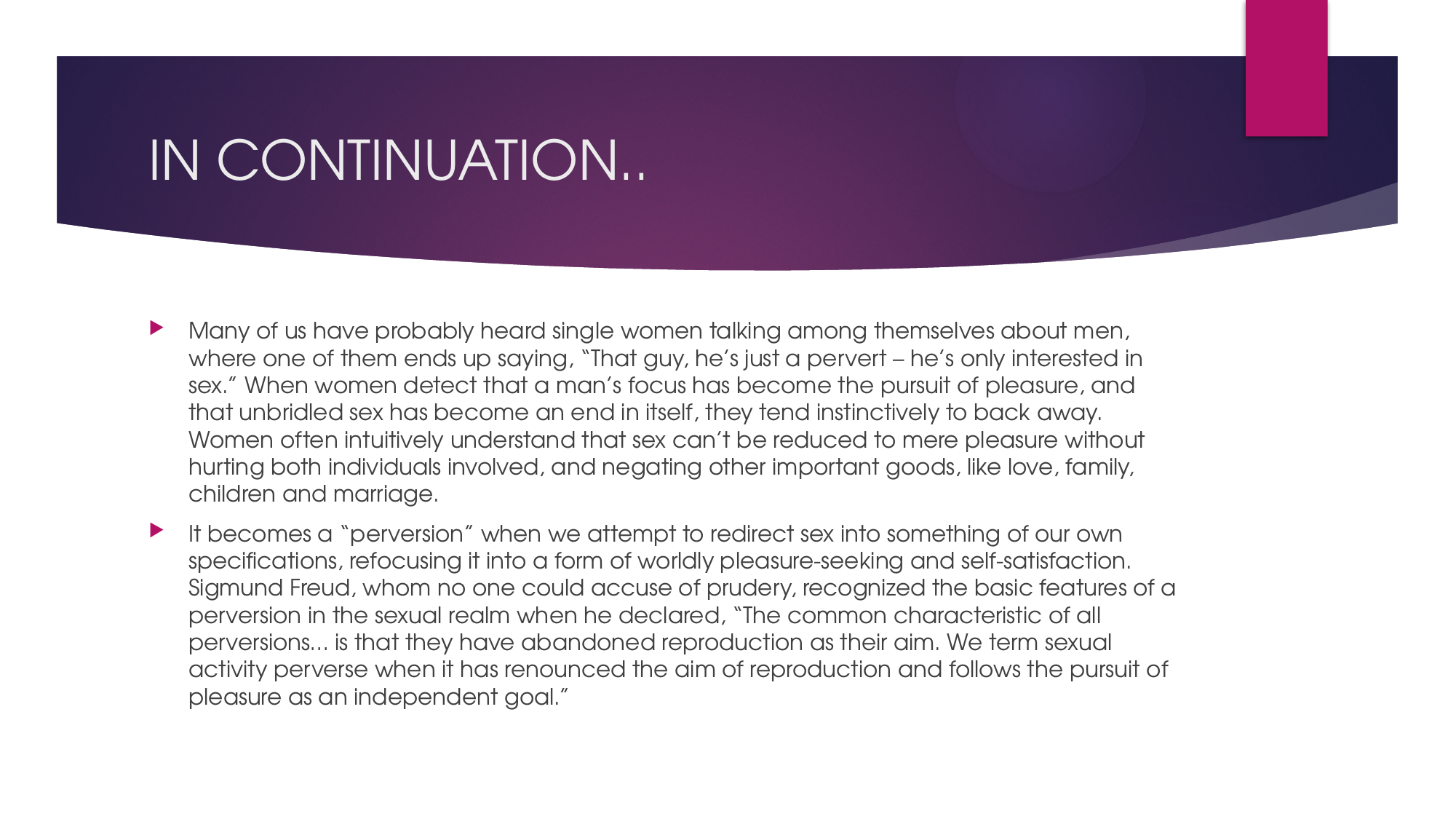

# IN CONTINUATION..
Many of us have probably heard single women talking among themselves about men, where one of them ends up saying, “That guy, he’s just a pervert – he’s only interested in sex.” When women detect that a man’s focus has become the pursuit of pleasure, and that unbridled sex has become an end in itself, they tend instinctively to back away. Women often intuitively understand that sex can’t be reduced to mere pleasure without hurting both individuals involved, and negating other important goods, like love, family, children and marriage.
It becomes a “perversion” when we attempt to redirect sex into something of our own specifications, refocusing it into a form of worldly pleasure-seeking and self-satisfaction. Sigmund Freud, whom no one could accuse of prudery, recognized the basic features of a perversion in the sexual realm when he declared, “The common characteristic of all perversions… is that they have abandoned reproduction as their aim. We term sexual activity perverse when it has renounced the aim of reproduction and follows the pursuit of pleasure as an independent goal.”